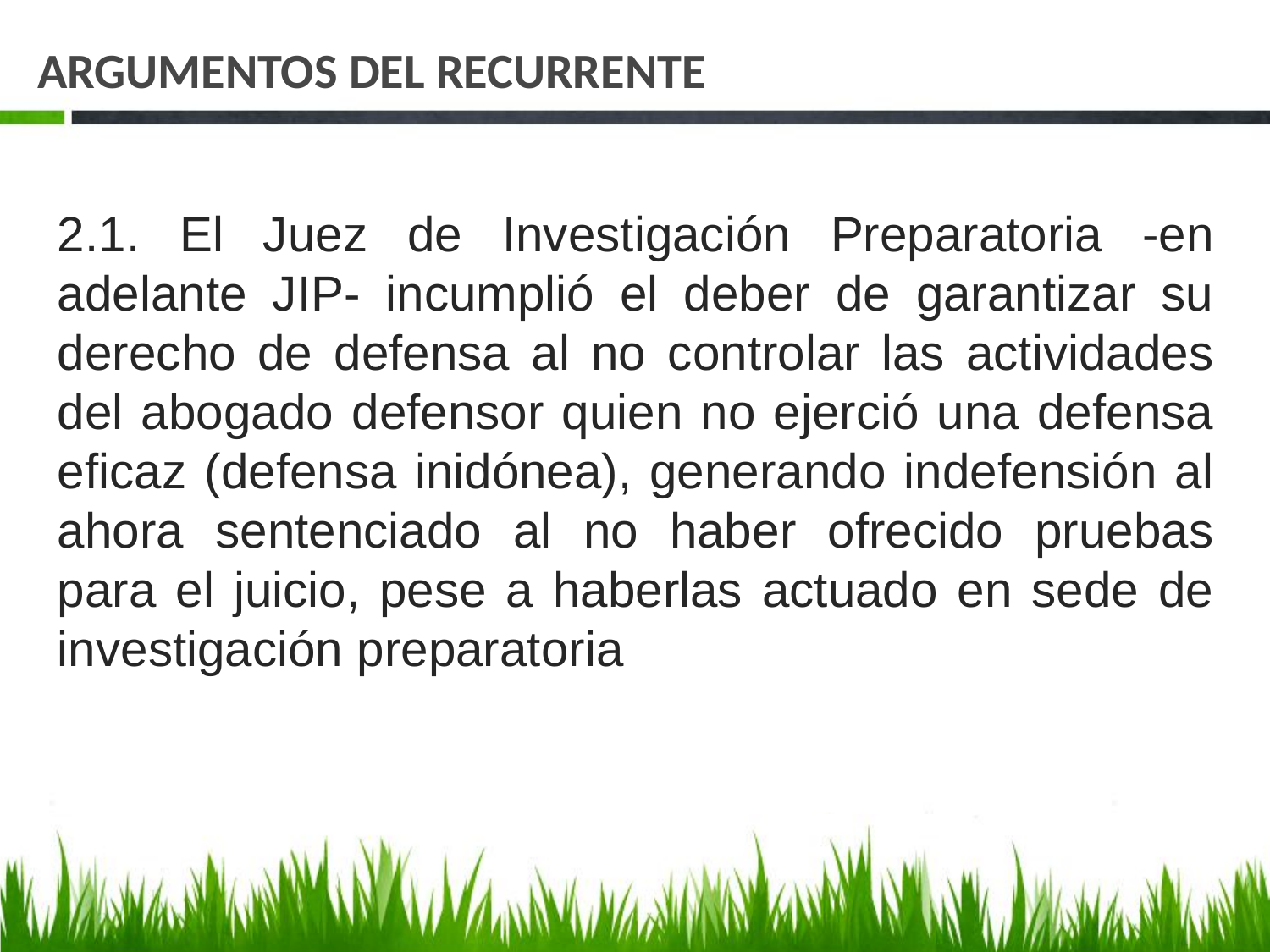

# ARGUMENTOS DEL RECURRENTE
2.1. El Juez de Investigación Preparatoria -en adelante JIP- incumplió el deber de garantizar su derecho de defensa al no controlar las actividades del abogado defensor quien no ejerció una defensa eficaz (defensa inidónea), generando indefensión al ahora sentenciado al no haber ofrecido pruebas para el juicio, pese a haberlas actuado en sede de investigación preparatoria